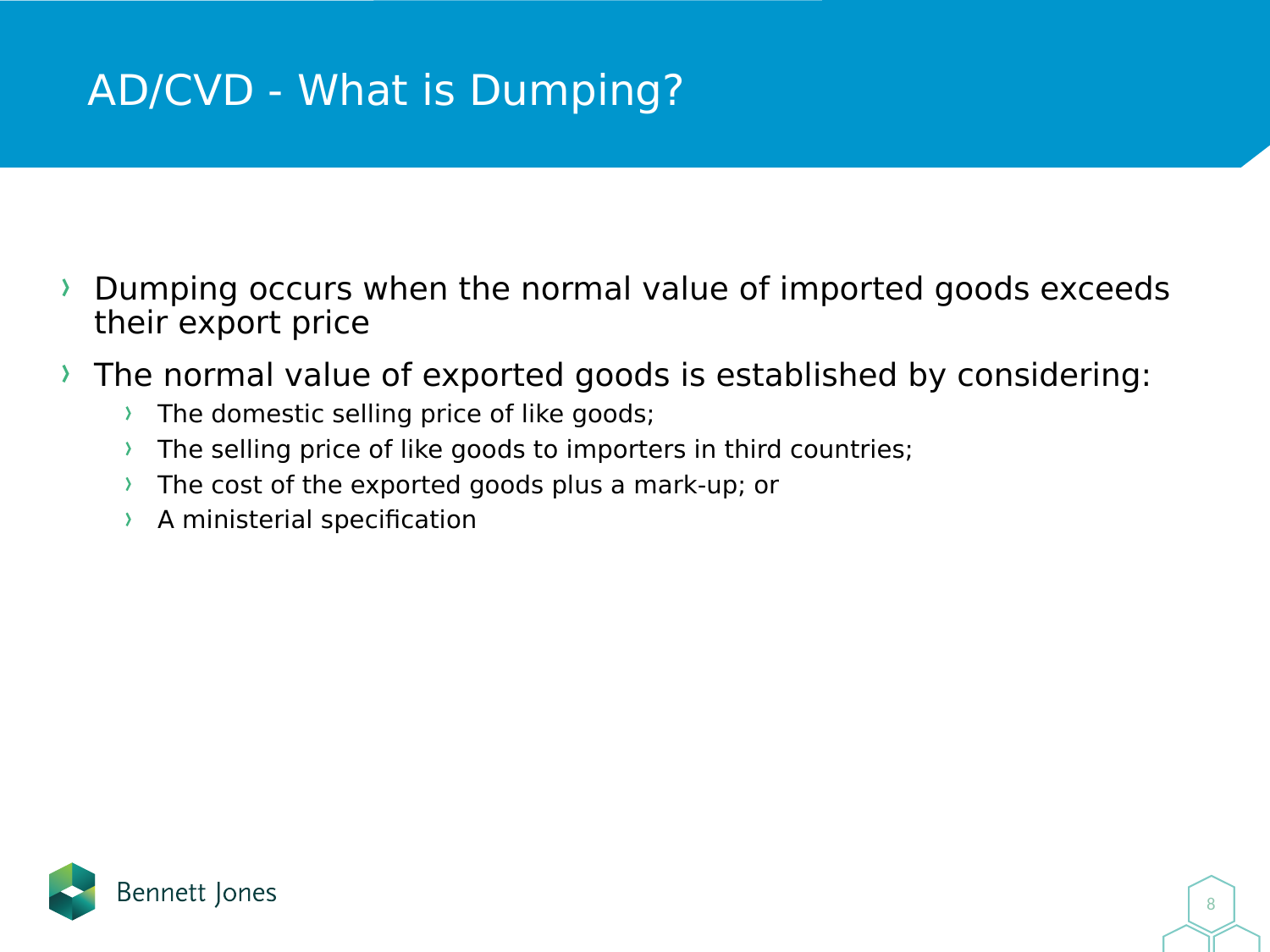

# AD/CVD - What is Dumping?
Dumping occurs when the normal value of imported goods exceeds their export price
The normal value of exported goods is established by considering:
The domestic selling price of like goods;
The selling price of like goods to importers in third countries;
The cost of the exported goods plus a mark-up; or
A ministerial specification

8